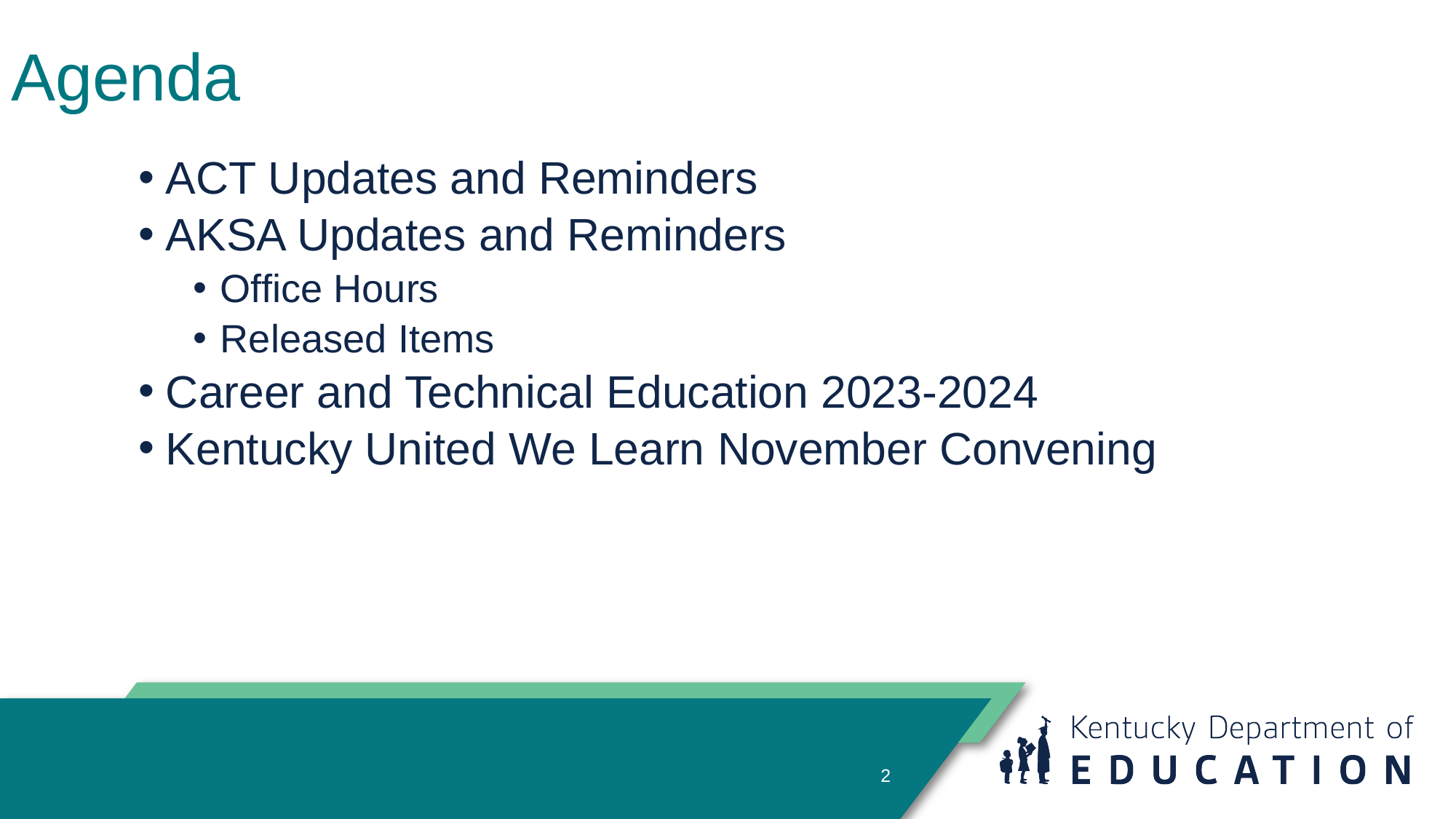

# Agenda
ACT Updates and Reminders
AKSA Updates and Reminders
Office Hours
Released Items
Career and Technical Education 2023-2024
Kentucky United We Learn November Convening
2